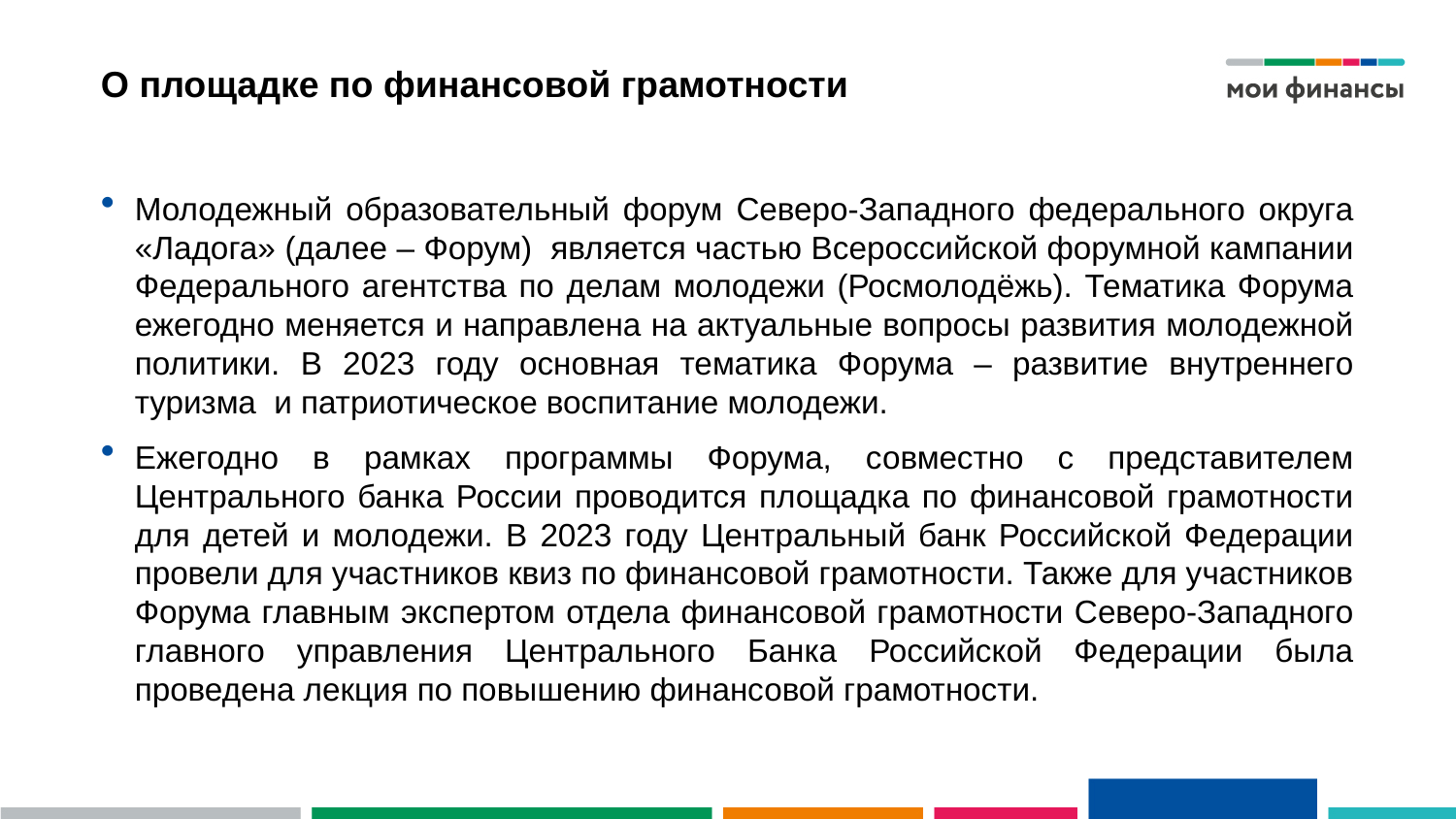

# О площадке по финансовой грамотности
Молодежный образовательный форум Северо-Западного федерального округа «Ладога» (далее – Форум)  является частью Всероссийской форумной кампании Федерального агентства по делам молодежи (Росмолодёжь). Тематика Форума ежегодно меняется и направлена на актуальные вопросы развития молодежной политики. В 2023 году основная тематика Форума – развитие внутреннего туризма  и патриотическое воспитание молодежи.
Ежегодно в рамках программы Форума, совместно с представителем Центрального банка России проводится площадка по финансовой грамотности для детей и молодежи. В 2023 году Центральный банк Российской Федерации провели для участников квиз по финансовой грамотности. Также для участников Форума главным экспертом отдела финансовой грамотности Северо-Западного главного управления Центрального Банка Российской Федерации была проведена лекция по повышению финансовой грамотности.